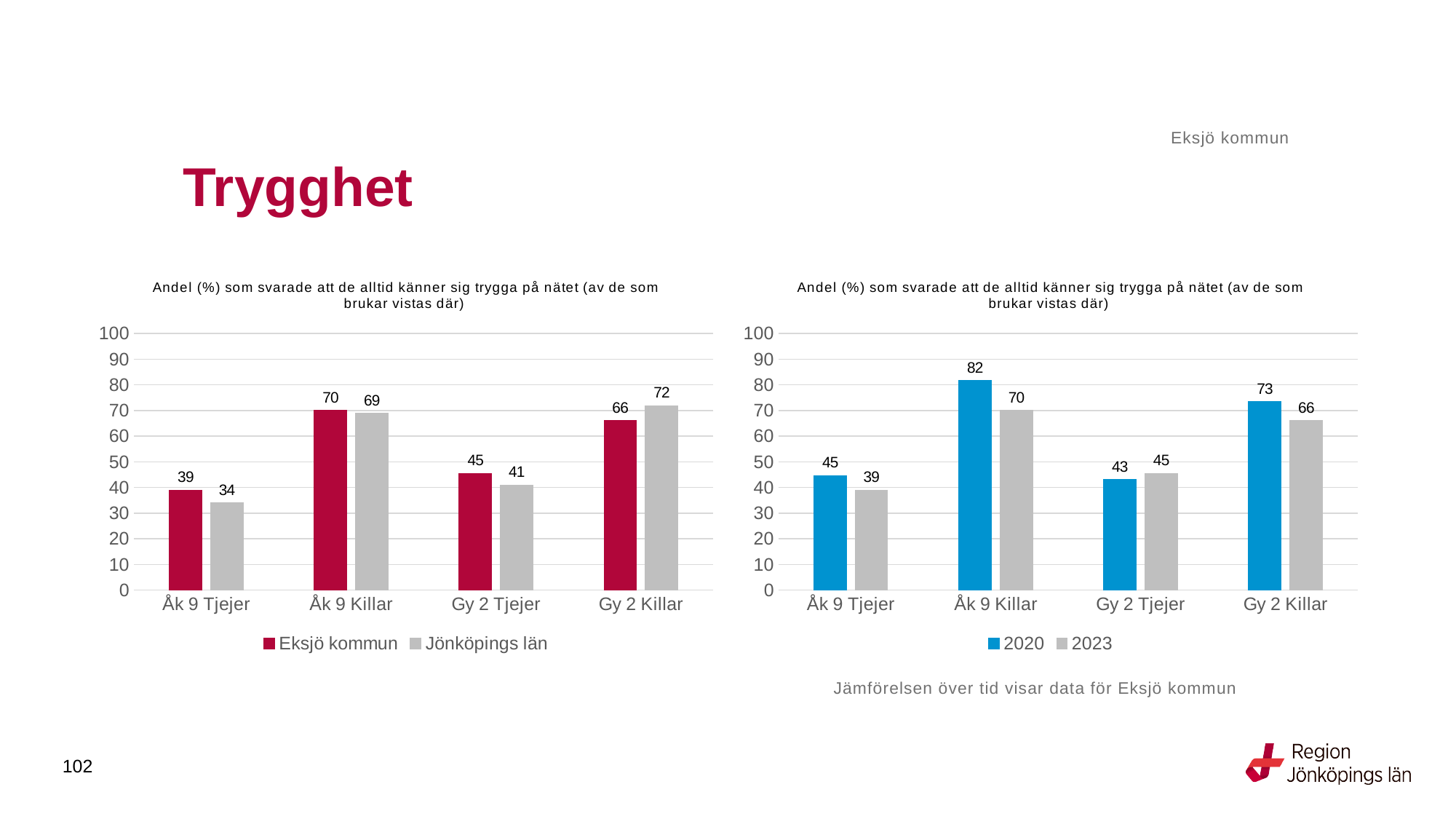

Eksjö kommun
# Trygghet

### Chart: Andel (%) som svarade att de alltid känner sig trygga på nätet (av de som brukar vistas där)

| Category | Eksjö kommun | Jönköpings län |
|---|---|---|
| Åk 9 Tjejer | 39.0244 | 34.0426 |
| Åk 9 Killar | 70.0 | 68.866 |
| Gy 2 Tjejer | 45.4545 | 40.9091 |
| Gy 2 Killar | 66.0377 | 71.8841 |

### Chart: Andel (%) som svarade att de alltid känner sig trygga på nätet (av de som brukar vistas där)

| Category | 2020 | 2023 |
|---|---|---|
| Åk 9 Tjejer | 44.5783 | 39.0244 |
| Åk 9 Killar | 81.6092 | 70.0 |
| Gy 2 Tjejer | 43.0556 | 45.4545 |
| Gy 2 Killar | 73.3871 | 66.0377 |
Jämförelsen över tid visar data för Eksjö kommun
102